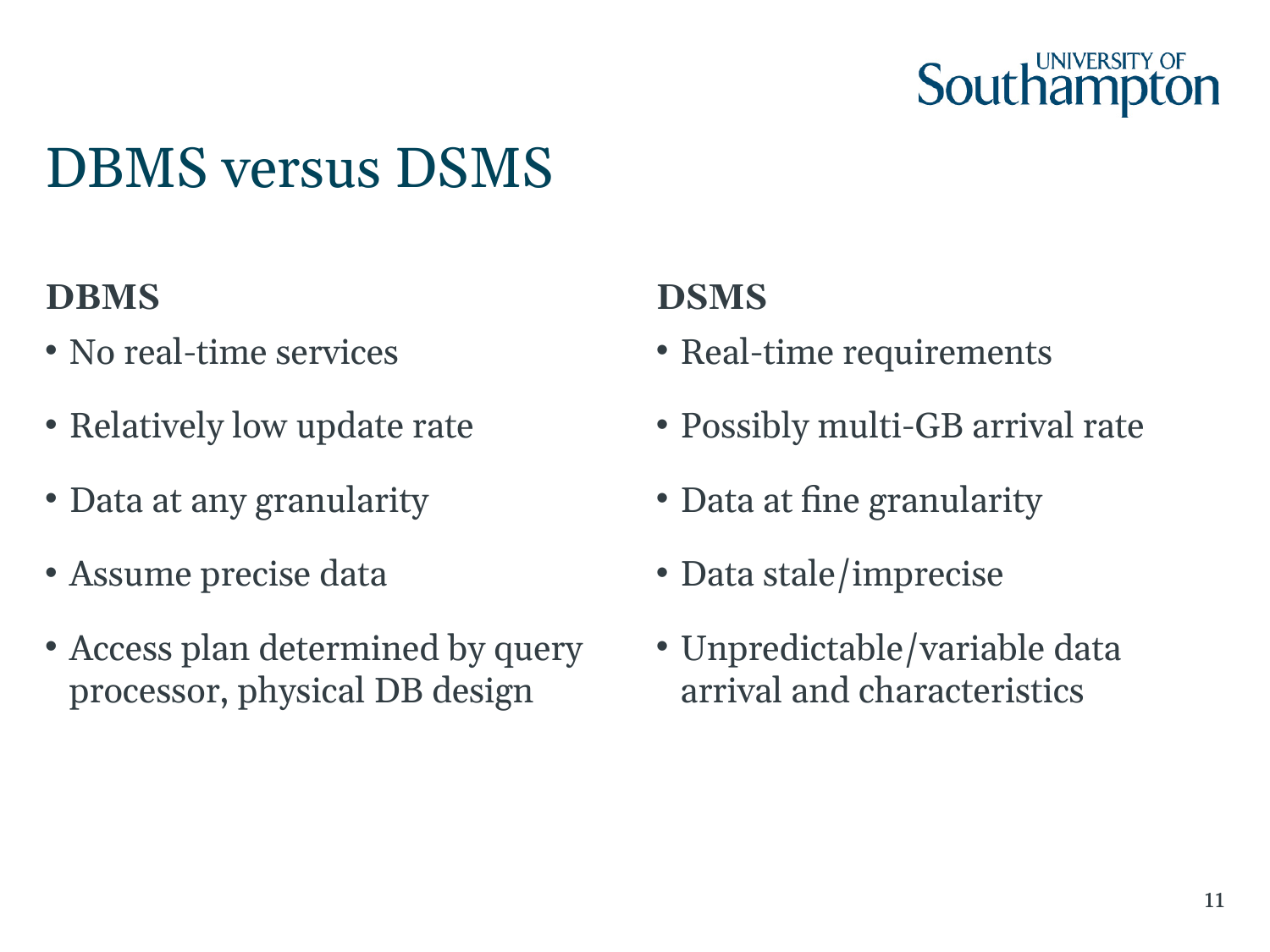

# DBMS versus DSMS
DBMS
DSMS
No real-time services
Relatively low update rate
Data at any granularity
Assume precise data
Access plan determined by query processor, physical DB design

Real-time requirements
Possibly multi-GB arrival rate
Data at fine granularity
Data stale/imprecise
Unpredictable/variable data arrival and characteristics

11